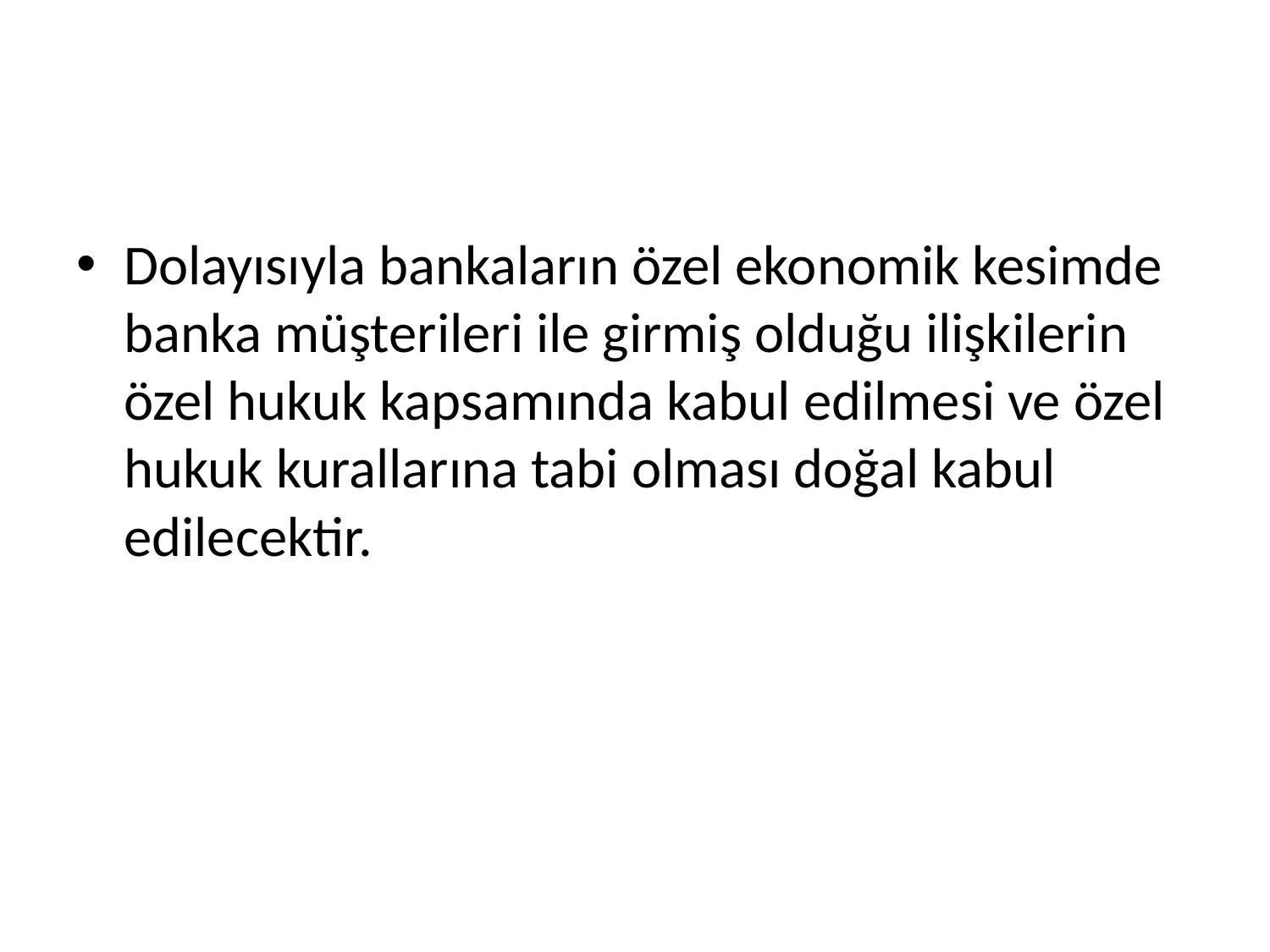

#
Dolayısıyla bankaların özel ekonomik kesimde banka müşterileri ile girmiş olduğu ilişkilerin özel hukuk kapsamında kabul edilmesi ve özel hukuk kurallarına tabi olması doğal kabul edilecektir.